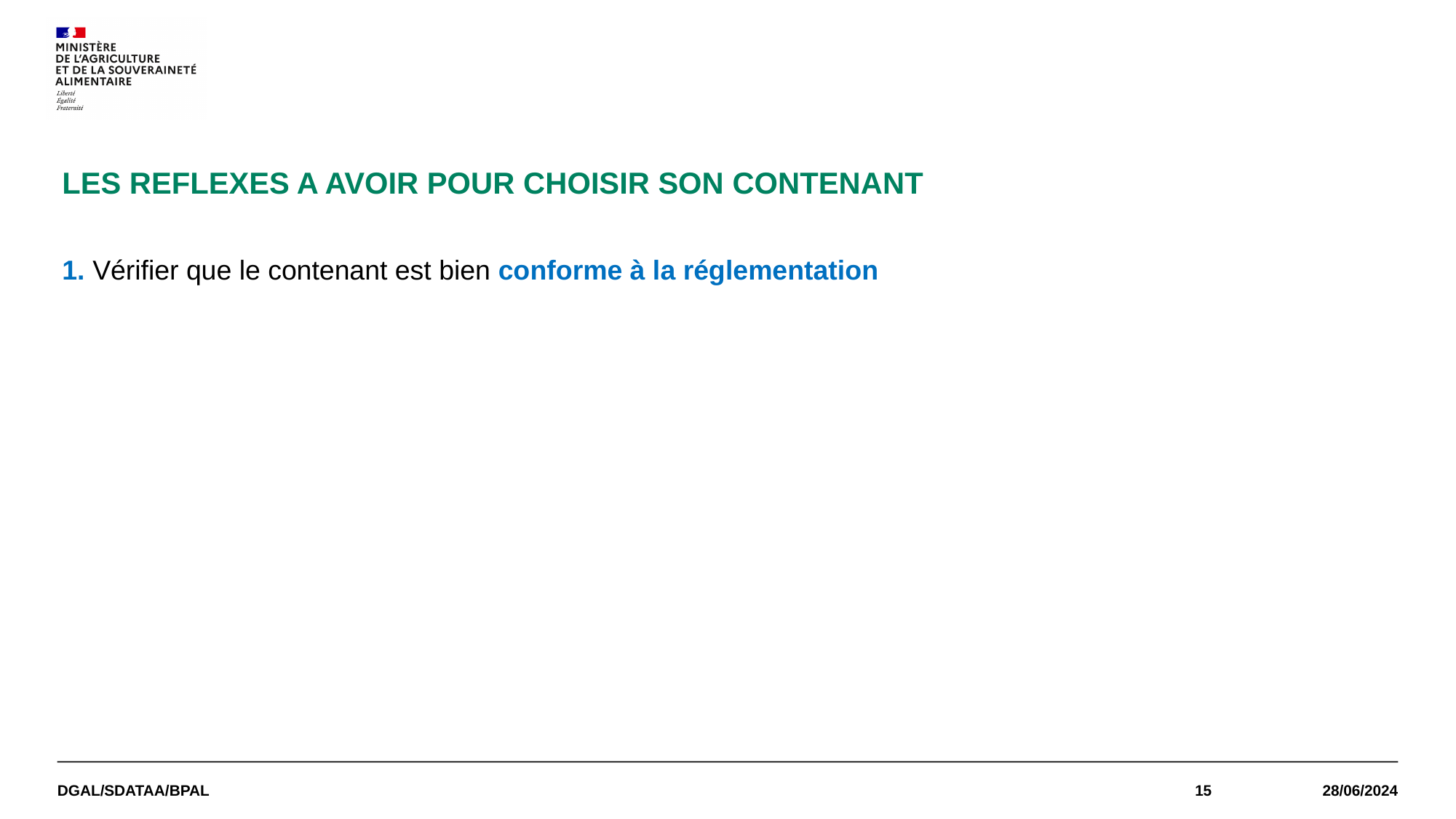

# LES REFLEXES A AVOIR POUR CHOISIR SON CONTENANT

1. Vérifier que le contenant est bien conforme à la réglementation

DGAL/SDATAA/BPAL
15
28/06/2024